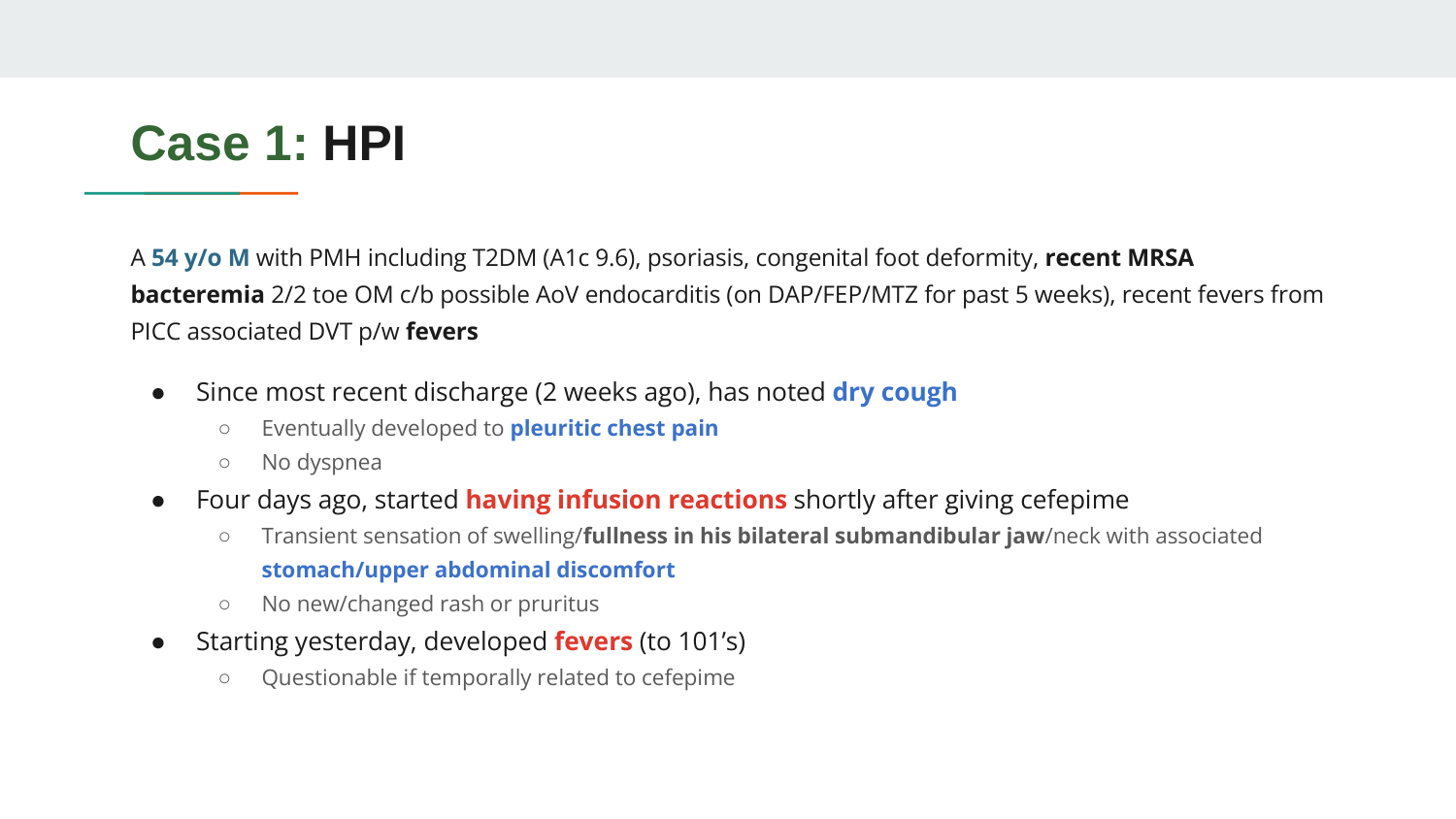

# Case 1: HPI
A 54 y/o M with PMH including T2DM (A1c 9.6), psoriasis, congenital foot deformity, recent MRSA bacteremia 2/2 toe OM c/b possible AoV endocarditis (on DAP/FEP/MTZ for past 5 weeks), recent fevers from PICC associated DVT p/w fevers
Since most recent discharge (2 weeks ago), has noted dry cough
Eventually developed to pleuritic chest pain
No dyspnea
Four days ago, started having infusion reactions shortly after giving cefepime
Transient sensation of swelling/fullness in his bilateral submandibular jaw/neck with associated stomach/upper abdominal discomfort
No new/changed rash or pruritus
Starting yesterday, developed fevers (to 101’s)
Questionable if temporally related to cefepime